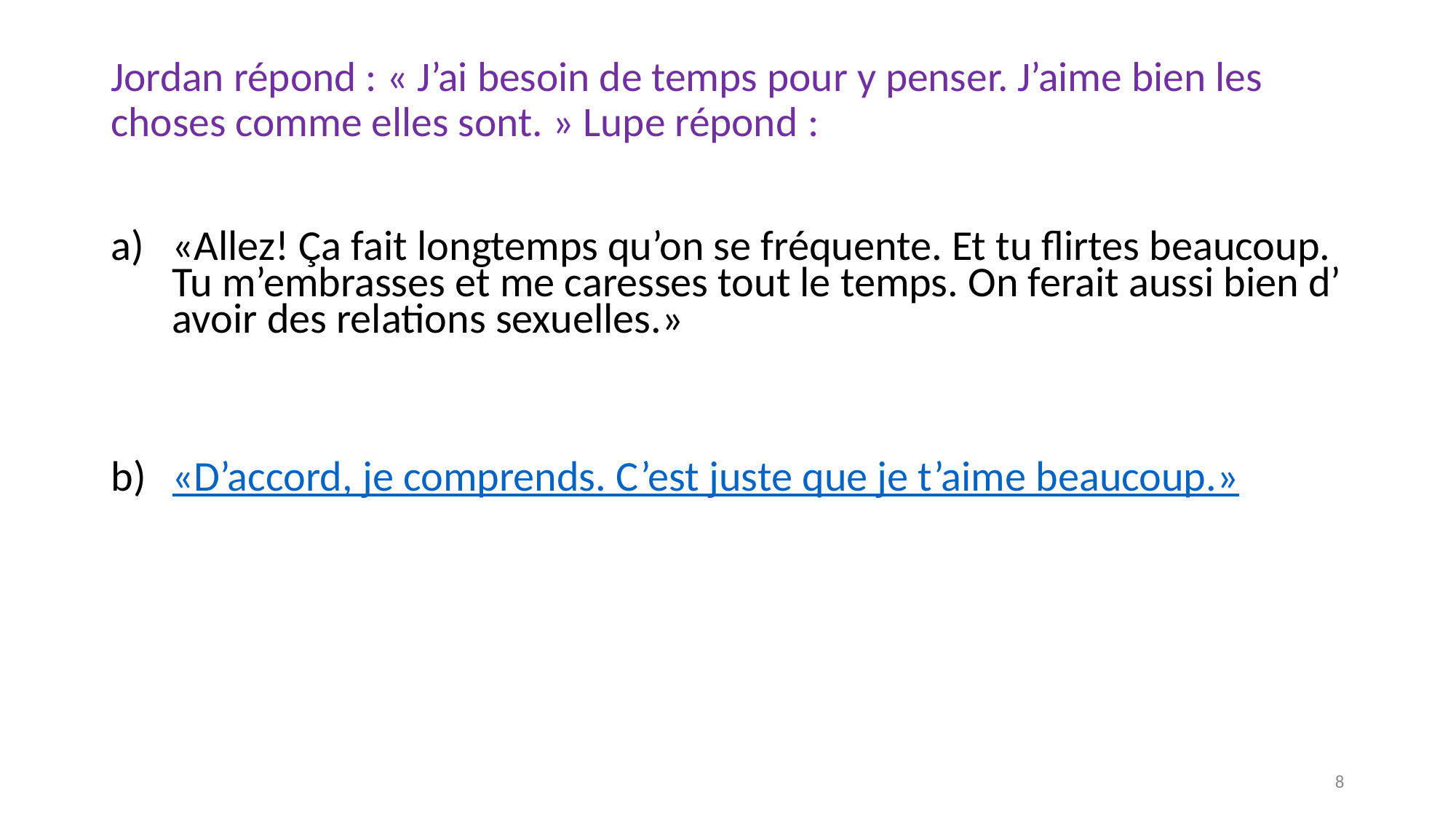

# Jordan répond : « J’ai besoin de temps pour y penser. J’aime bien les choses comme elles sont. » Lupe répond :
«Allez! Ça fait longtemps qu’on se fréquente. Et tu flirtes beaucoup. Tu m’embrasses et me caresses tout le temps. On ferait aussi bien d’avoir des relations sexuelles.»
«D’accord, je comprends. C’est juste que je t’aime beaucoup.»

8